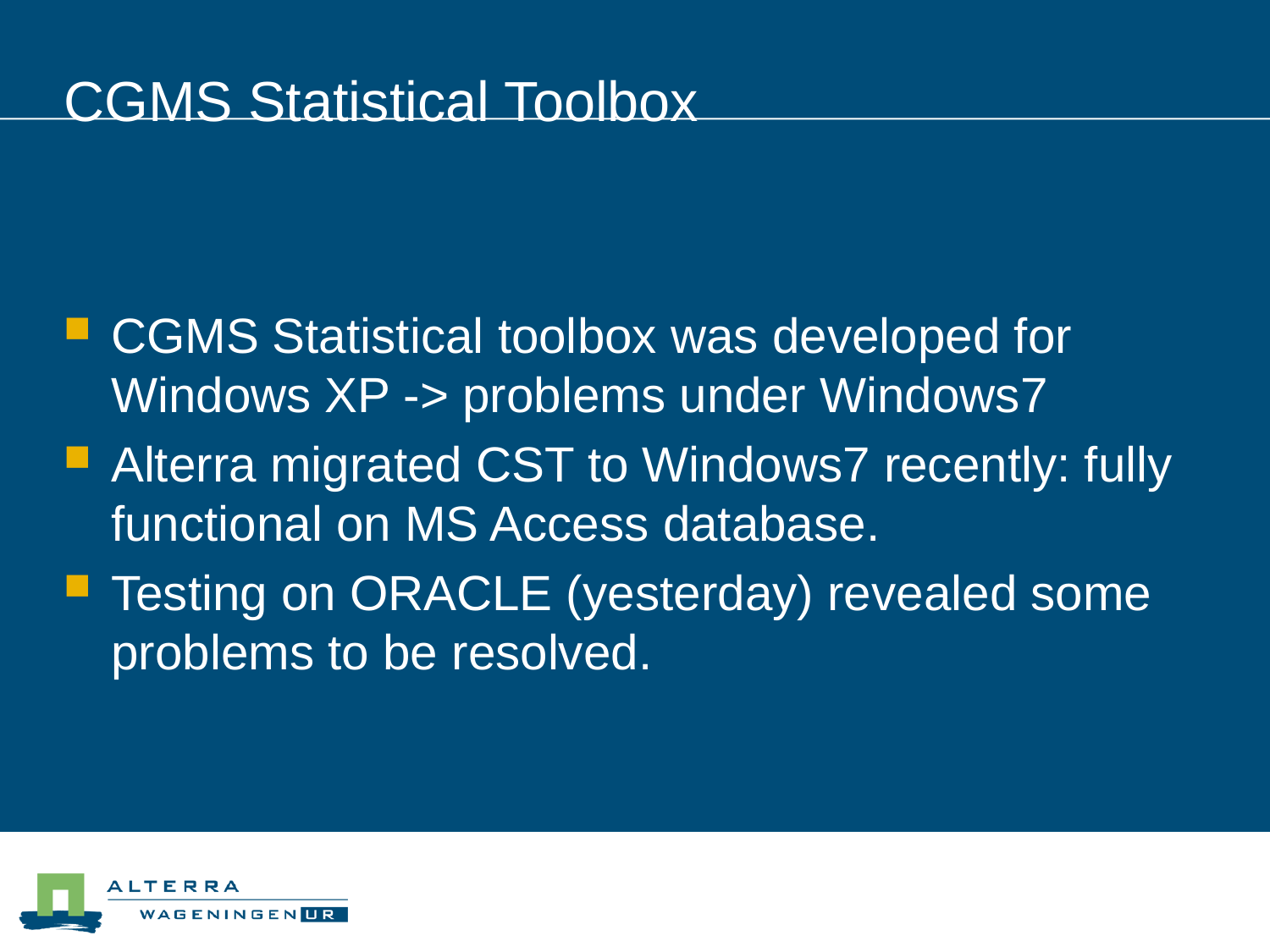

# CGMS Statistical Toolbox
CGMS Statistical toolbox was developed for Windows XP -> problems under Windows7
Alterra migrated CST to Windows7 recently: fully functional on MS Access database.
Testing on ORACLE (yesterday) revealed some problems to be resolved.